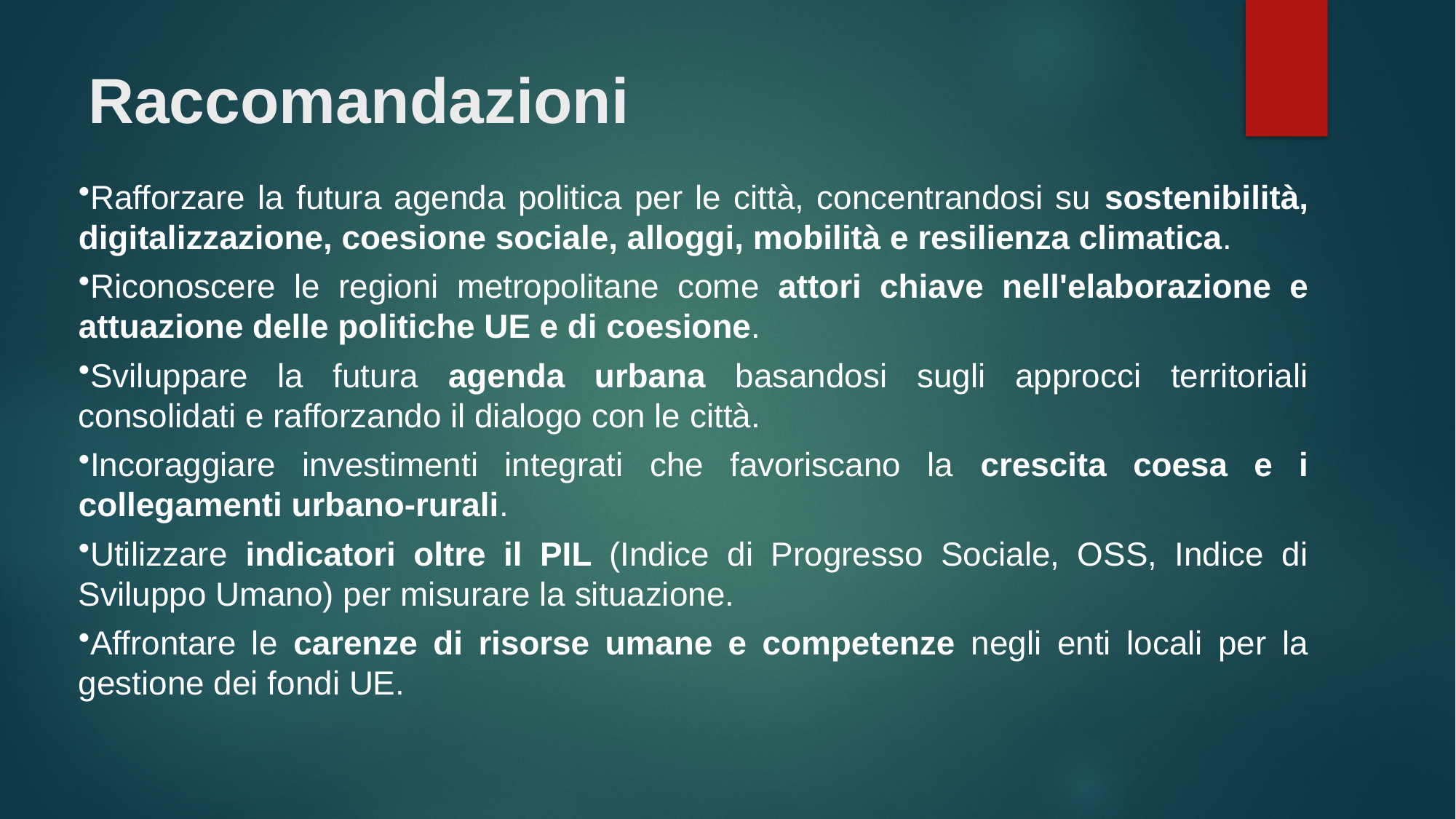

# Raccomandazioni
Rafforzare la futura agenda politica per le città, concentrandosi su sostenibilità, digitalizzazione, coesione sociale, alloggi, mobilità e resilienza climatica.
Riconoscere le regioni metropolitane come attori chiave nell'elaborazione e attuazione delle politiche UE e di coesione.
Sviluppare la futura agenda urbana basandosi sugli approcci territoriali consolidati e rafforzando il dialogo con le città.
Incoraggiare investimenti integrati che favoriscano la crescita coesa e i collegamenti urbano-rurali.
Utilizzare indicatori oltre il PIL (Indice di Progresso Sociale, OSS, Indice di Sviluppo Umano) per misurare la situazione.
Affrontare le carenze di risorse umane e competenze negli enti locali per la gestione dei fondi UE.